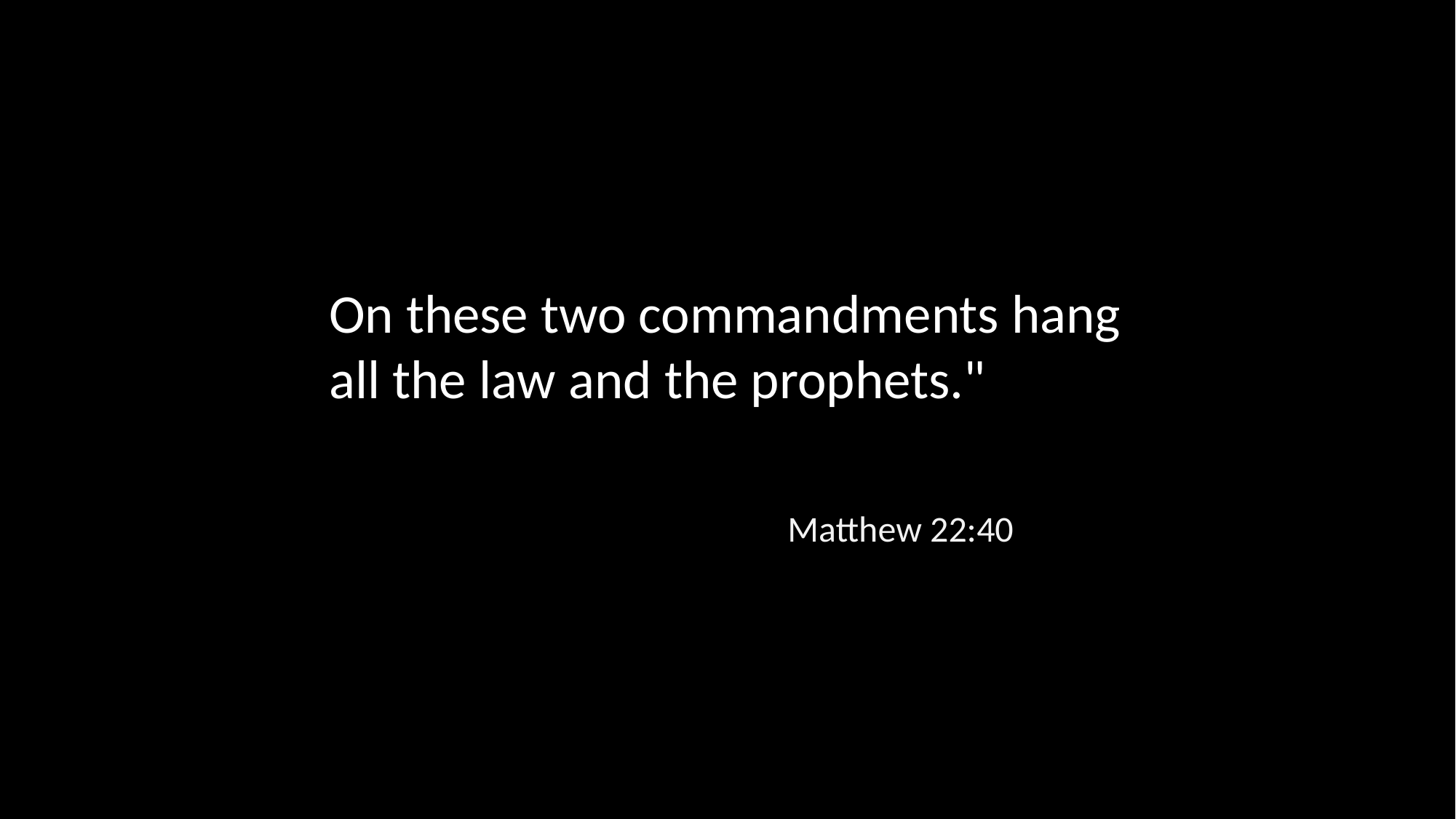

On these two commandments hang all the law and the prophets."
Matthew 22:40